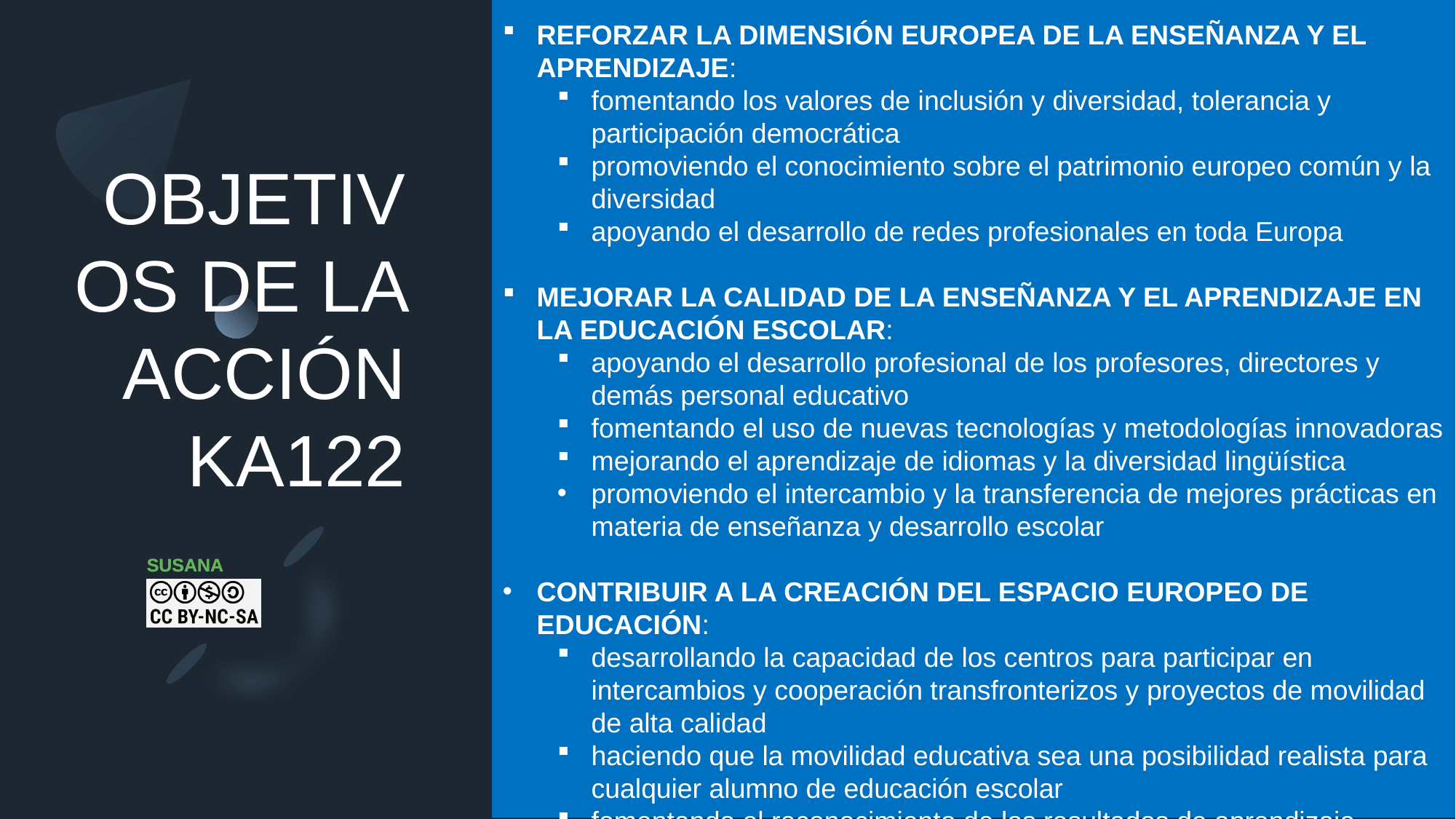

REFORZAR LA DIMENSIÓN EUROPEA DE LA ENSEÑANZA Y EL APRENDIZAJE:
fomentando los valores de inclusión y diversidad, tolerancia y participación democrática
promoviendo el conocimiento sobre el patrimonio europeo común y la diversidad
apoyando el desarrollo de redes profesionales en toda Europa

MEJORAR LA CALIDAD DE LA ENSEÑANZA Y EL APRENDIZAJE EN LA EDUCACIÓN ESCOLAR:
apoyando el desarrollo profesional de los profesores, directores y demás personal educativo
fomentando el uso de nuevas tecnologías y metodologías innovadoras
mejorando el aprendizaje de idiomas y la diversidad lingüística
promoviendo el intercambio y la transferencia de mejores prácticas en materia de enseñanza y desarrollo escolar

CONTRIBUIR A LA CREACIÓN DEL ESPACIO EUROPEO DE EDUCACIÓN:
desarrollando la capacidad de los centros para participar en intercambios y cooperación transfronterizos y proyectos de movilidad de alta calidad
haciendo que la movilidad educativa sea una posibilidad realista para cualquier alumno de educación escolar
fomentando el reconocimiento de los resultados de aprendizaje obtenidos por los alumnos y el personal educativo durante períodos de movilidad en el extranjero
# OBJETIVOS DE LA ACCIÓN KA122